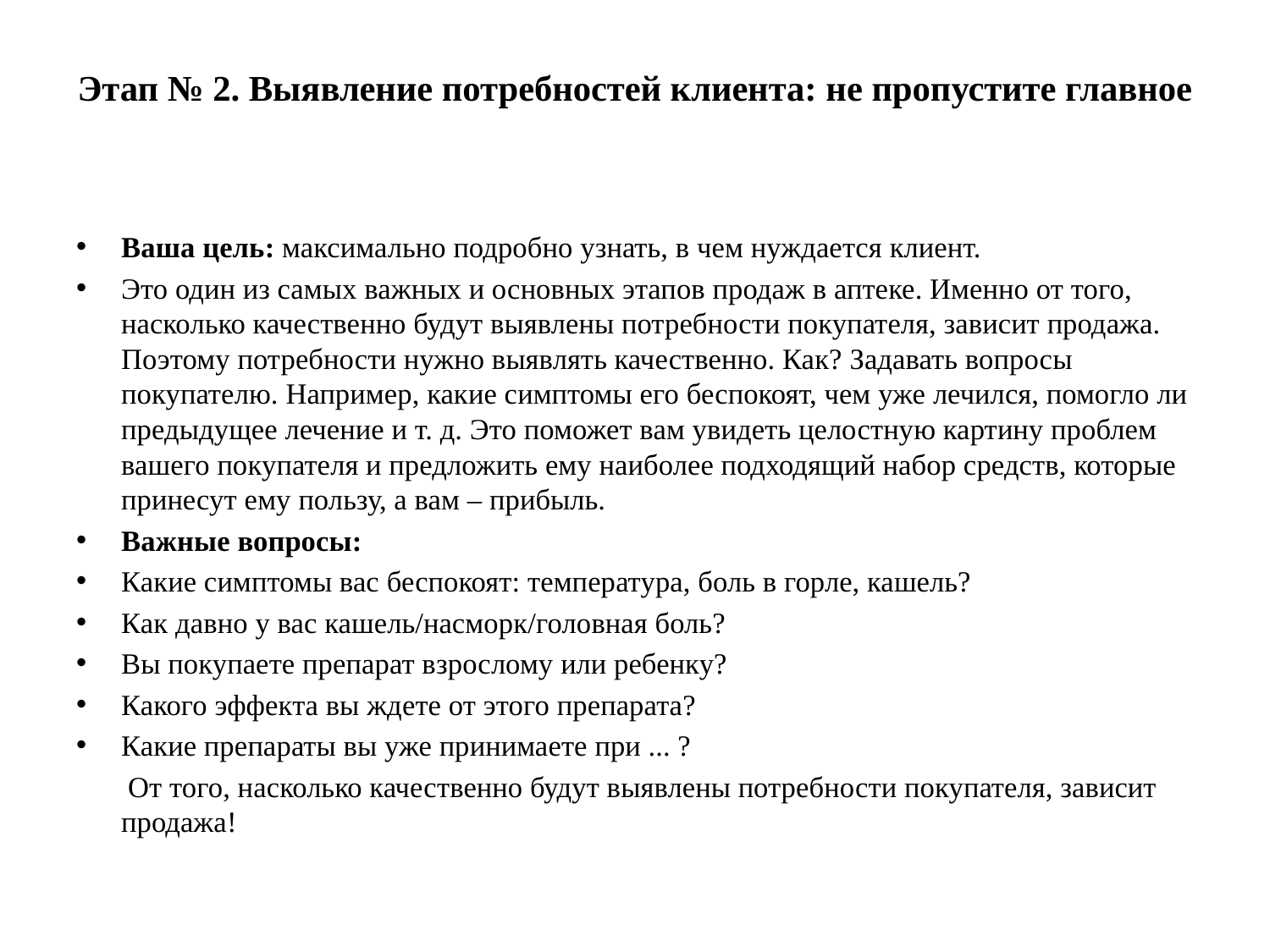

# Этап № 2. Выявление потребностей клиента: не пропустите главное
Ваша цель: максимально подробно узнать, в чем нуждается клиент.
Это один из самых важных и основных этапов продаж в аптеке. Именно от того, насколько качественно будут выявлены потребности покупателя, зависит продажа. Поэтому потребности нужно выявлять качественно. Как? Задавать вопросы покупателю. Например, какие симптомы его беспокоят, чем уже лечился, помогло ли предыдущее лечение и т. д. Это поможет вам увидеть целостную картину проблем вашего покупателя и предложить ему наиболее подходящий набор средств, которые принесут ему пользу, а вам – прибыль.
Важные вопросы:
Какие симптомы вас беспокоят: температура, боль в горле, кашель?
Как давно у вас кашель/насморк/головная боль?
Вы покупаете препарат взрослому или ребенку?
Какого эффекта вы ждете от этого препарата?
Какие препараты вы уже принимаете при ... ?
       От того, насколько качественно будут выявлены потребности покупателя, зависит продажа!